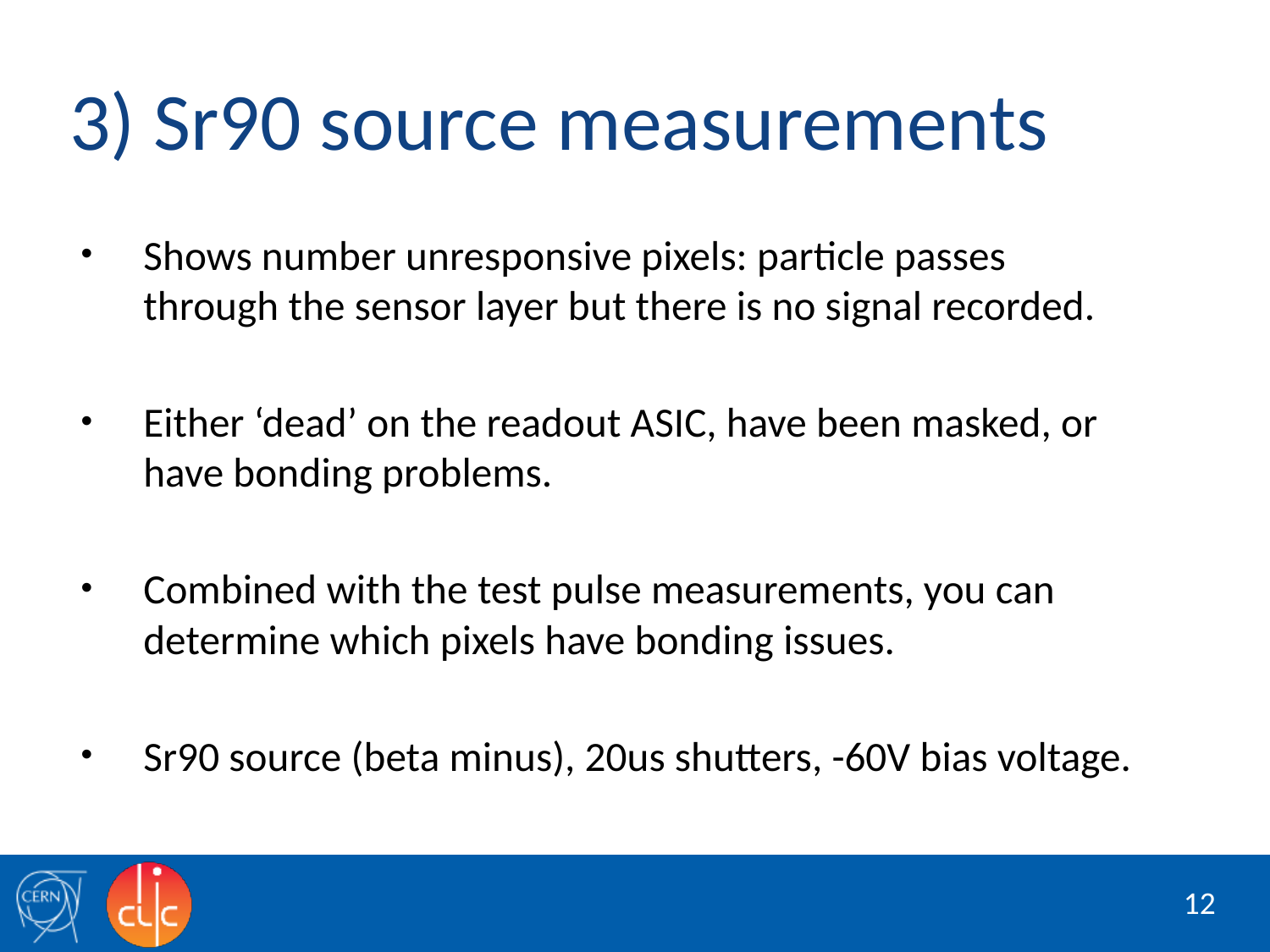

# 3) Sr90 source measurements
Shows number unresponsive pixels: particle passes through the sensor layer but there is no signal recorded.

Either ‘dead’ on the readout ASIC, have been masked, or have bonding problems.

Combined with the test pulse measurements, you can determine which pixels have bonding issues.

Sr90 source (beta minus), 20us shutters, -60V bias voltage.
12